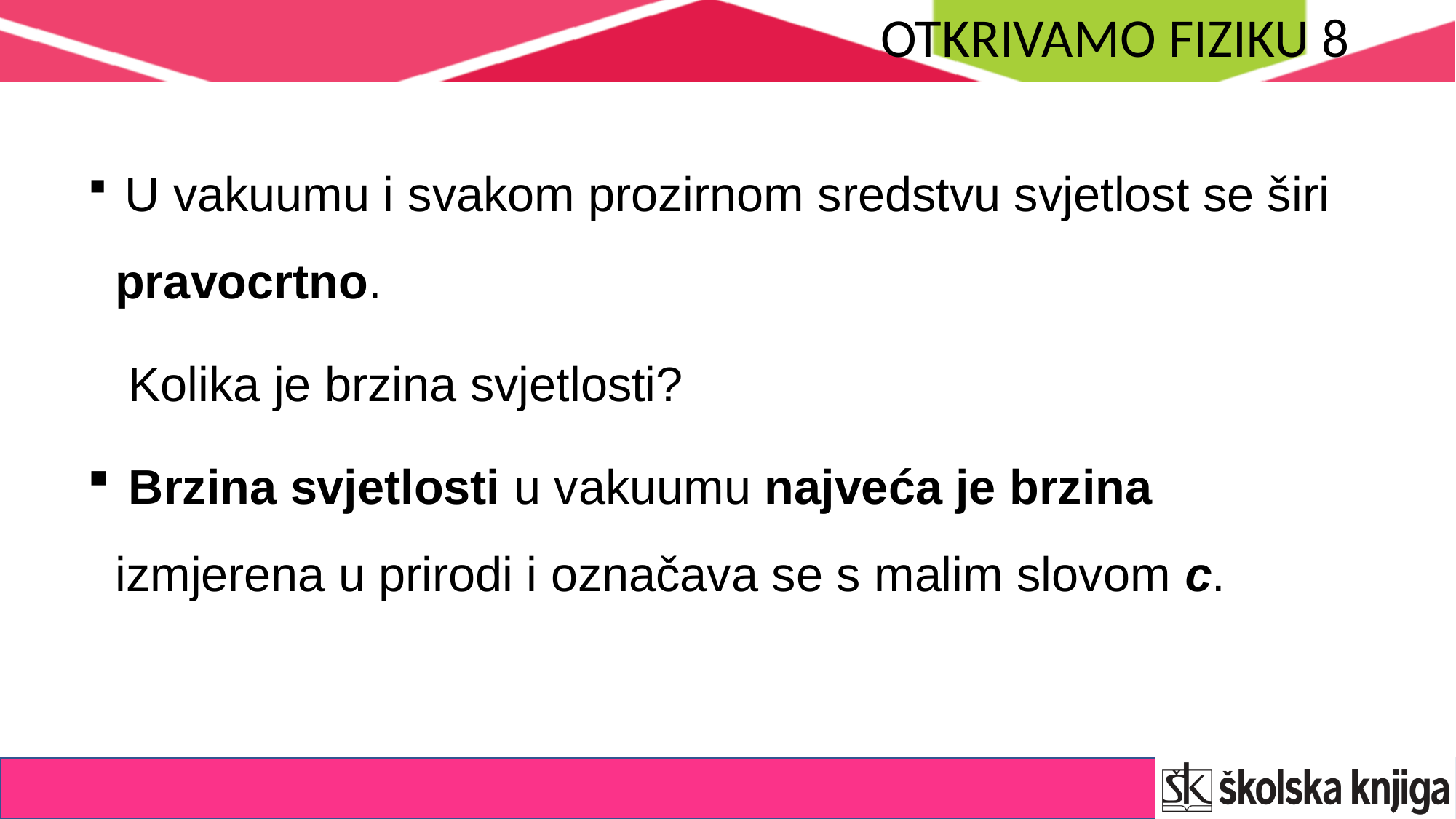

U vakuumu i svakom prozirnom sredstvu svjetlost se širi pravocrtno.
   Kolika je brzina svjetlosti?
 Brzina svjetlosti u vakuumu najveća je brzina izmjerena u prirodi i označava se s malim slovom c.